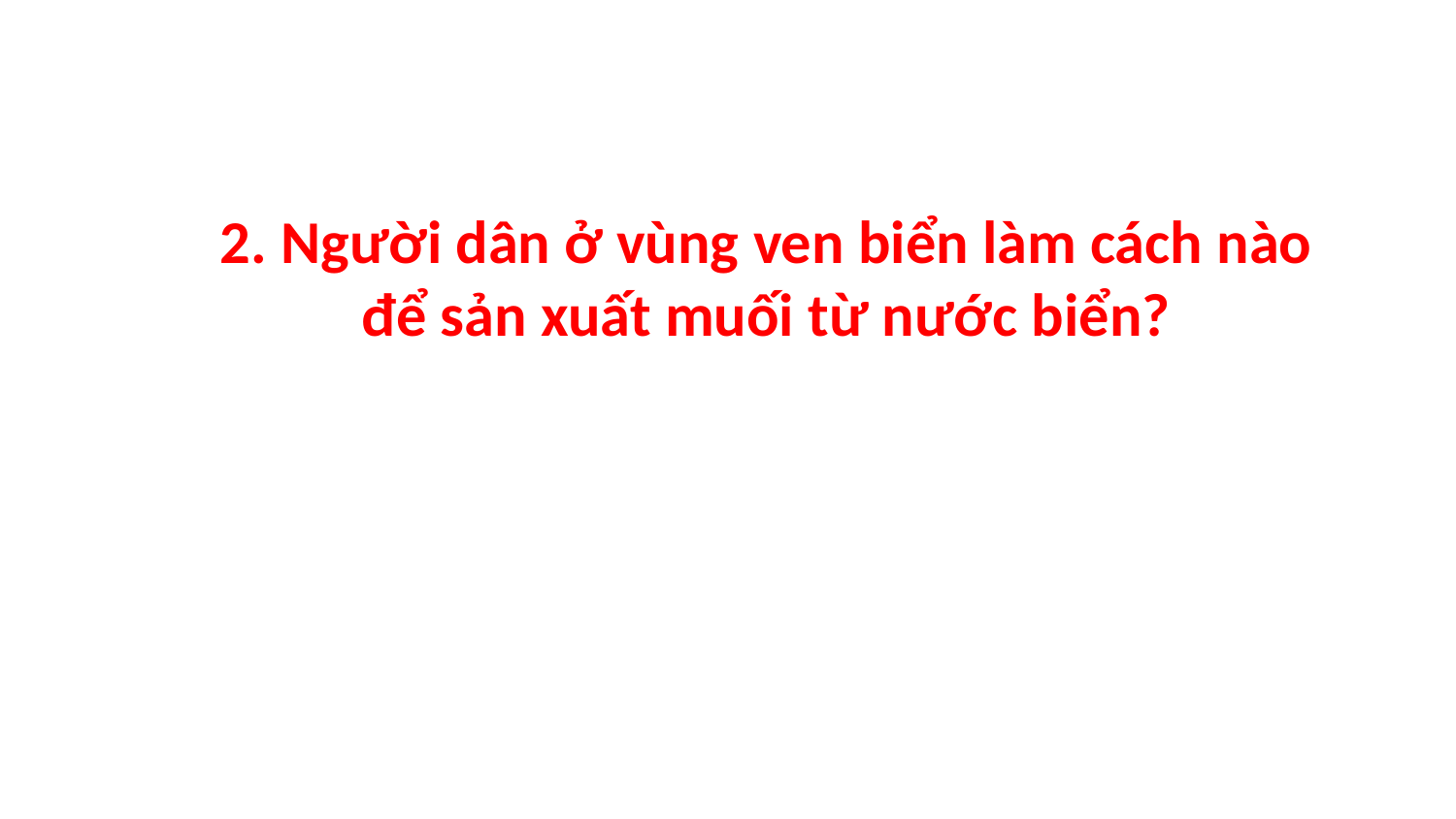

2. Người dân ở vùng ven biển làm cách nào để sản xuất muối từ nước biển?